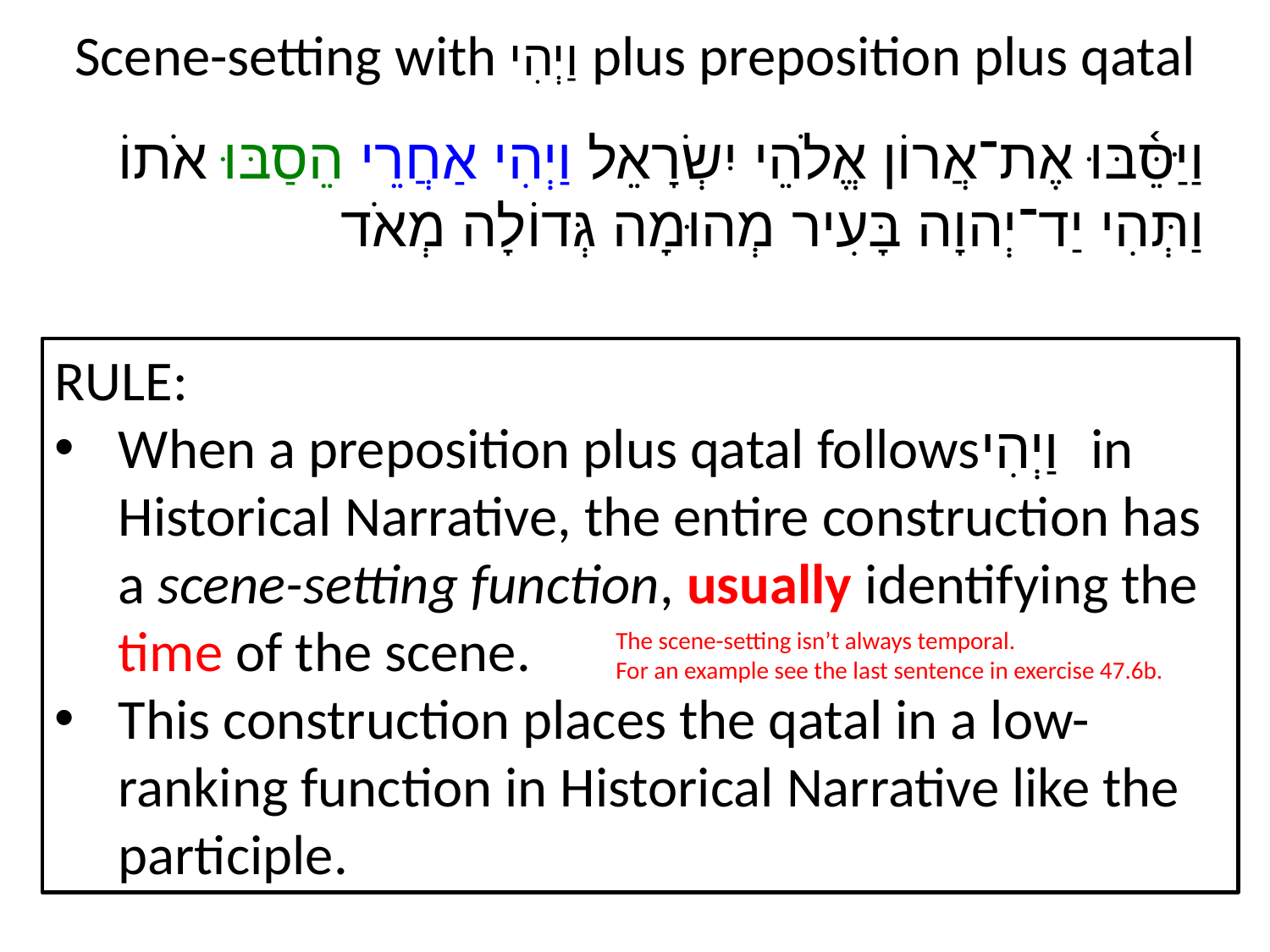

# Scene-setting with וַיְהִי plus preposition plus qatal
וַיַּסֵּ֫בּוּ אֶת־אֲרוֹן אֱלֹהֵי יִשְׂרָאֵל וַיְהִי אַחֲרֵי הֵסַבּוּ אֹתוֹ וַתְּהִי יַד־יְהוָה בָּעִיר מְהוּמָה גְּדוֹלָה מְאֹד
RULE:
When a preposition plus qatal followsוַיְהִי  in Historical Narrative, the entire construction has a scene-setting function, usually identifying the time of the scene.
This construction places the qatal in a low-ranking function in Historical Narrative like the participle.
The scene-setting isn’t always temporal.
For an example see the last sentence in exercise 47.6b.